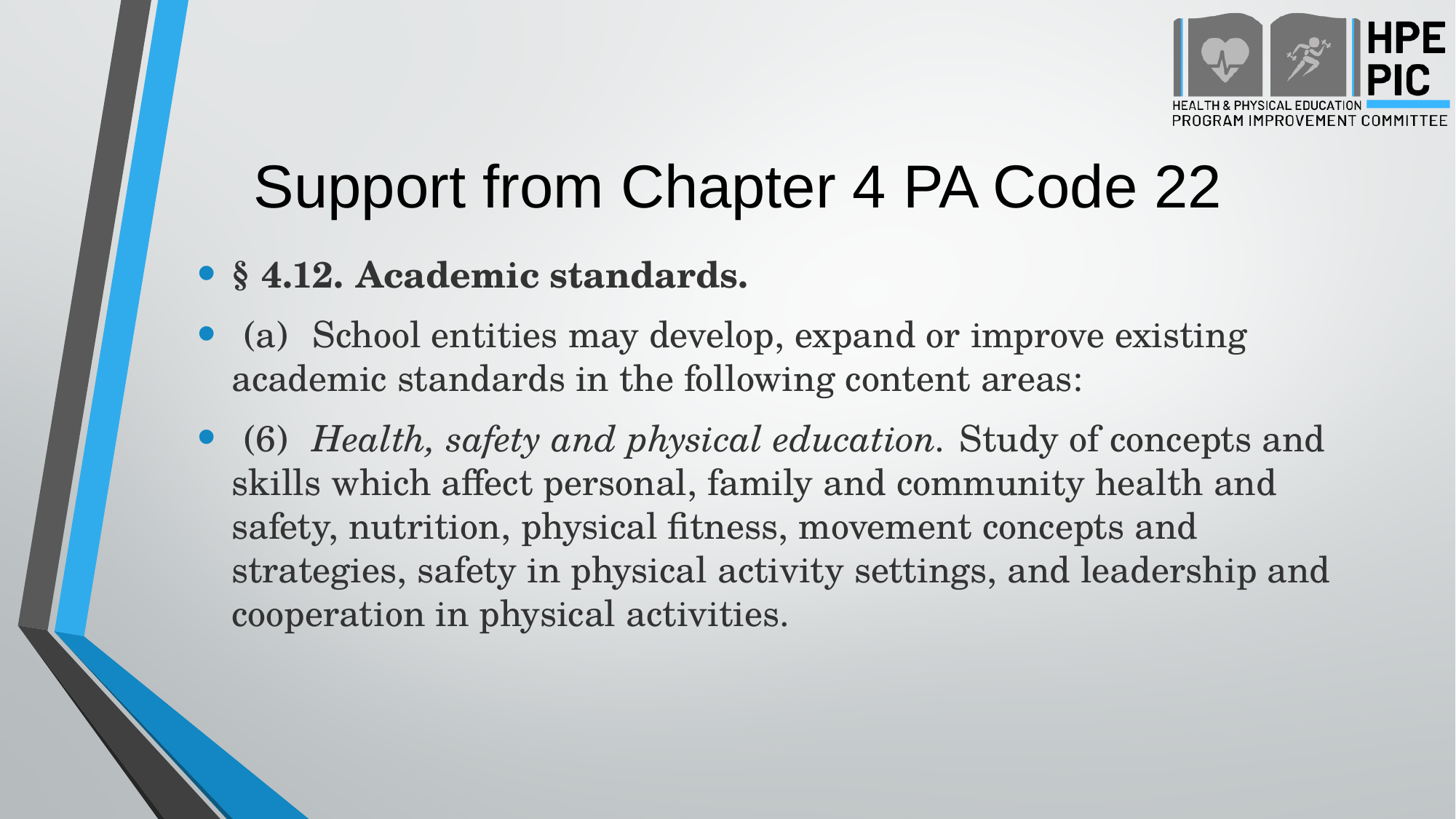

# Support from Chapter 4 PA Code 22
§ 4.12. Academic standards.
 (a)  School entities may develop, expand or improve existing academic standards in the following content areas:
 (6)  Health, safety and physical education. Study of concepts and skills which affect personal, family and community health and safety, nutrition, physical fitness, movement concepts and strategies, safety in physical activity settings, and leadership and cooperation in physical activities.